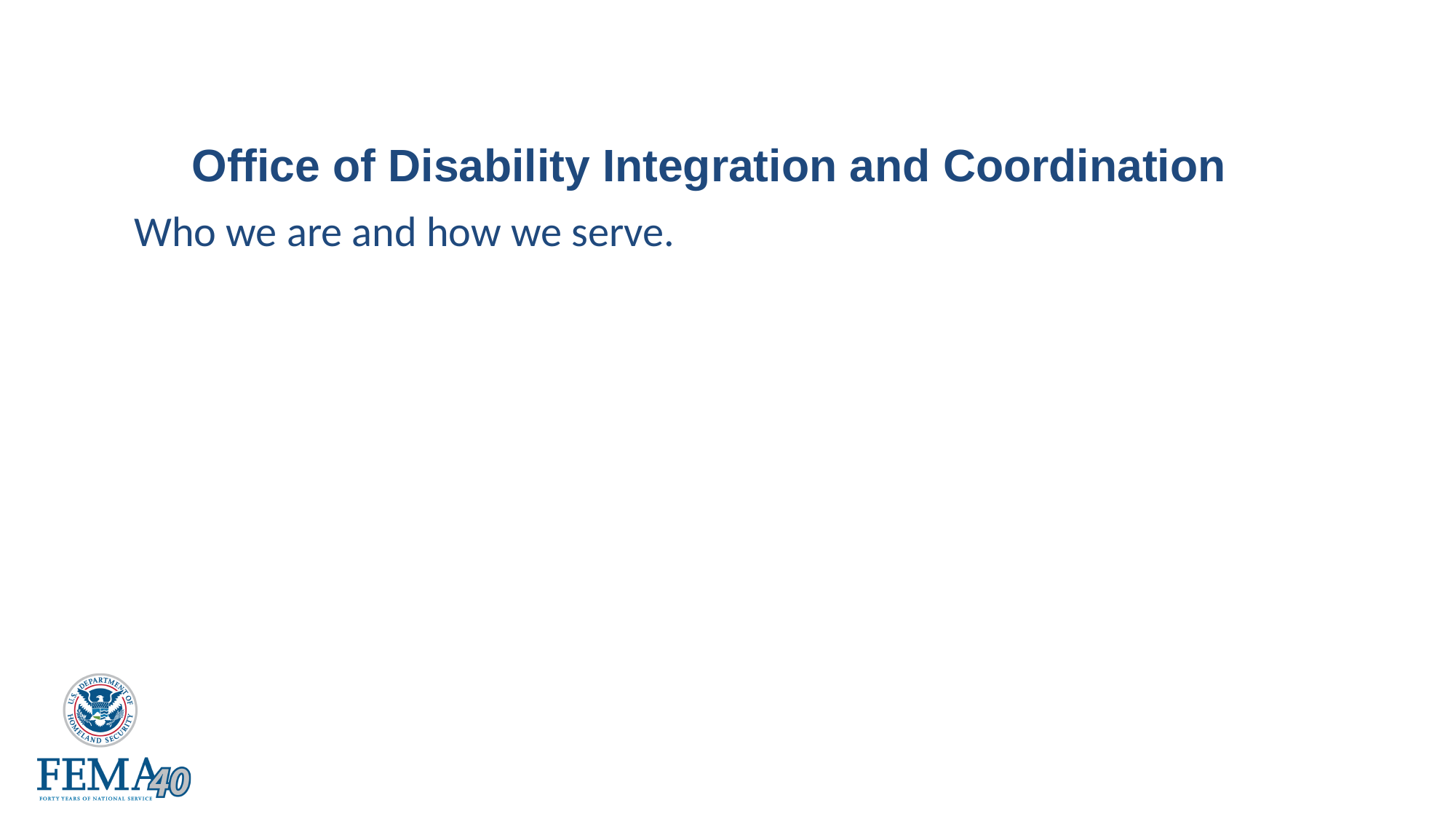

# Office of Disability Integration and Coordination
Who we are and how we serve.